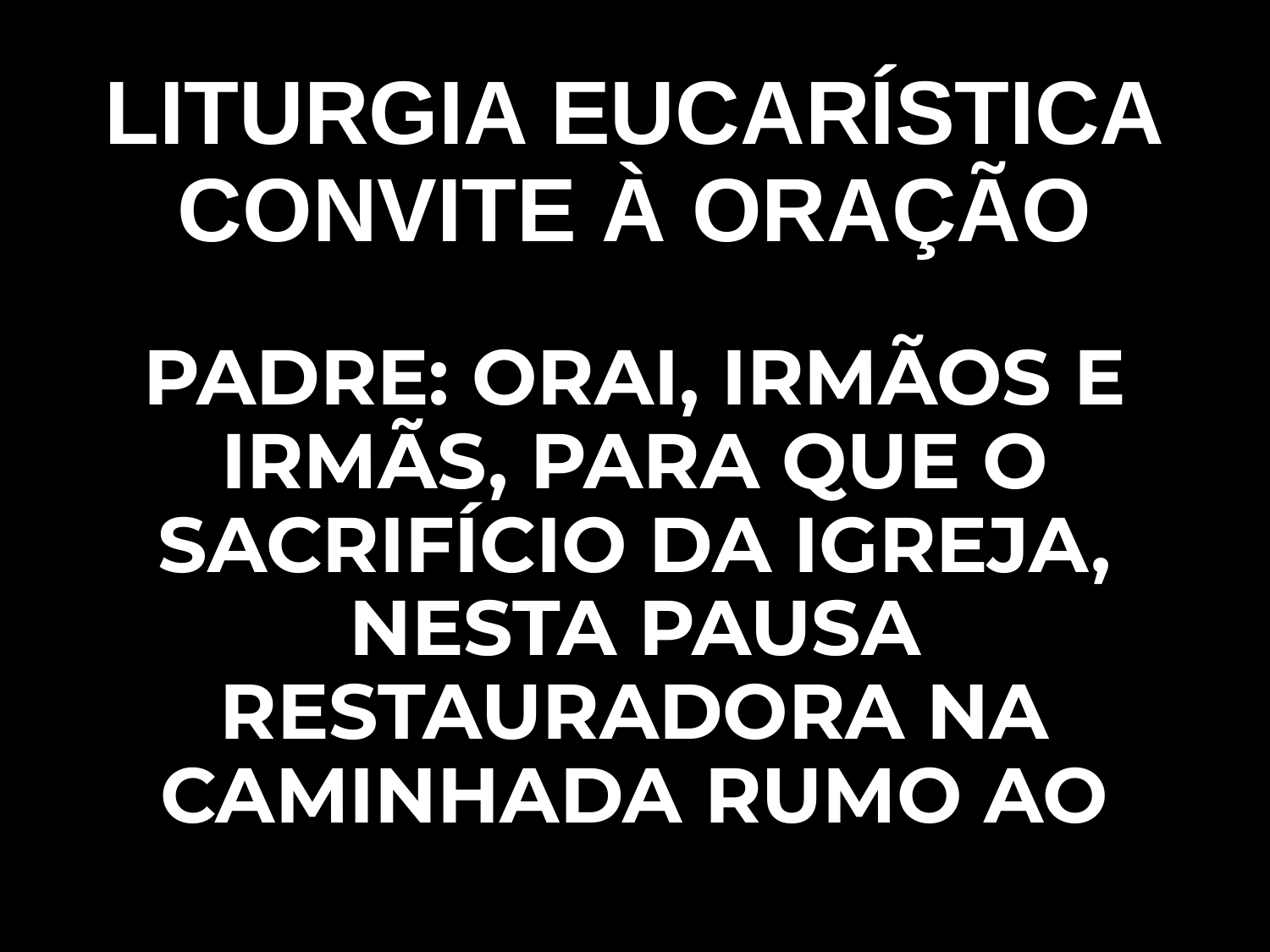

# LITURGIA EUCARÍSTICA CONVITE À ORAÇÃO
PADRE: ORAI, IRMÃOS E IRMÃS, PARA QUE O SACRIFÍCIO DA IGREJA, NESTA PAUSA RESTAURADORA NA CAMINHADA RUMO AO